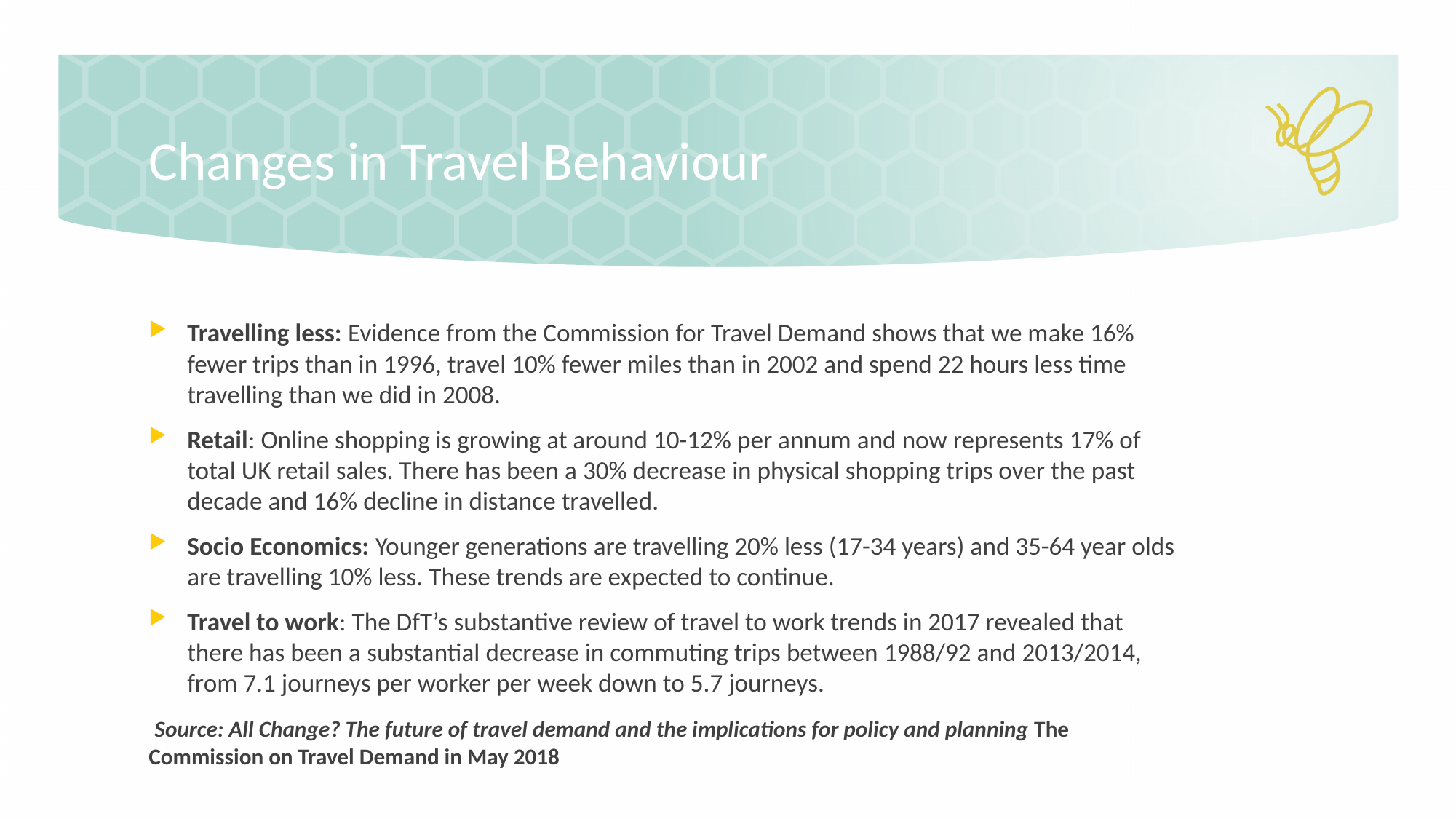

# Changes in Travel Behaviour
Travelling less: Evidence from the Commission for Travel Demand shows that we make 16% fewer trips than in 1996, travel 10% fewer miles than in 2002 and spend 22 hours less time travelling than we did in 2008.
Retail: Online shopping is growing at around 10-12% per annum and now represents 17% of total UK retail sales. There has been a 30% decrease in physical shopping trips over the past decade and 16% decline in distance travelled.
Socio Economics: Younger generations are travelling 20% less (17-34 years) and 35-64 year olds are travelling 10% less. These trends are expected to continue.
Travel to work: The DfT’s substantive review of travel to work trends in 2017 revealed that there has been a substantial decrease in commuting trips between 1988/92 and 2013/2014, from 7.1 journeys per worker per week down to 5.7 journeys.
 Source: All Change? The future of travel demand and the implications for policy and planning The Commission on Travel Demand in May 2018